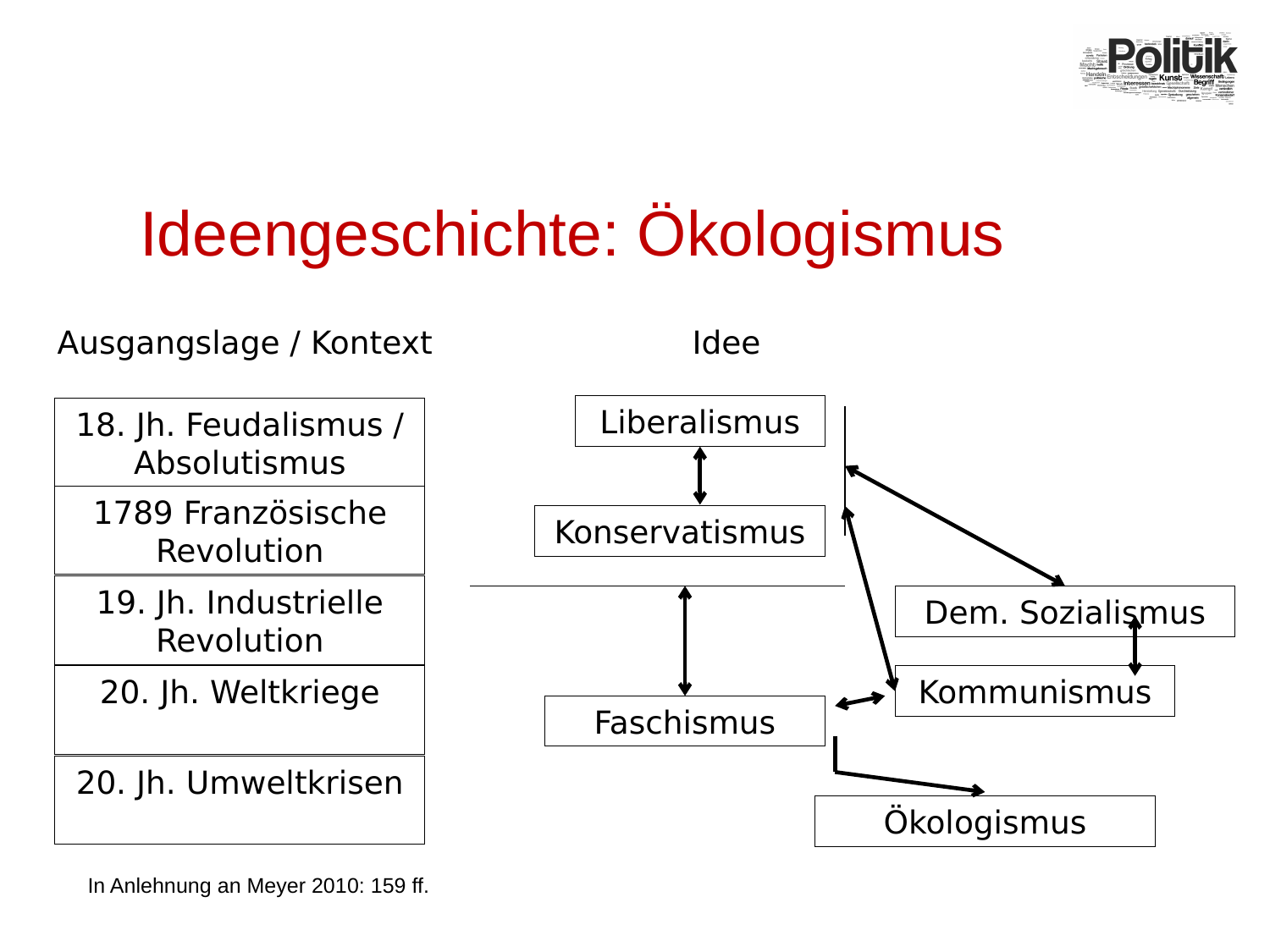

# Ideengeschichte: Ökologismus
Ausgangslage / Kontext			Idee
Liberalismus
18. Jh. Feudalismus / Absolutismus
1789 Französische Revolution
Konservatismus
19. Jh. Industrielle Revolution
Dem. Sozialismus
20. Jh. Weltkriege

Kommunismus
Faschismus
20. Jh. Umweltkrisen

Ökologismus
In Anlehnung an Meyer 2010: 159 ff.